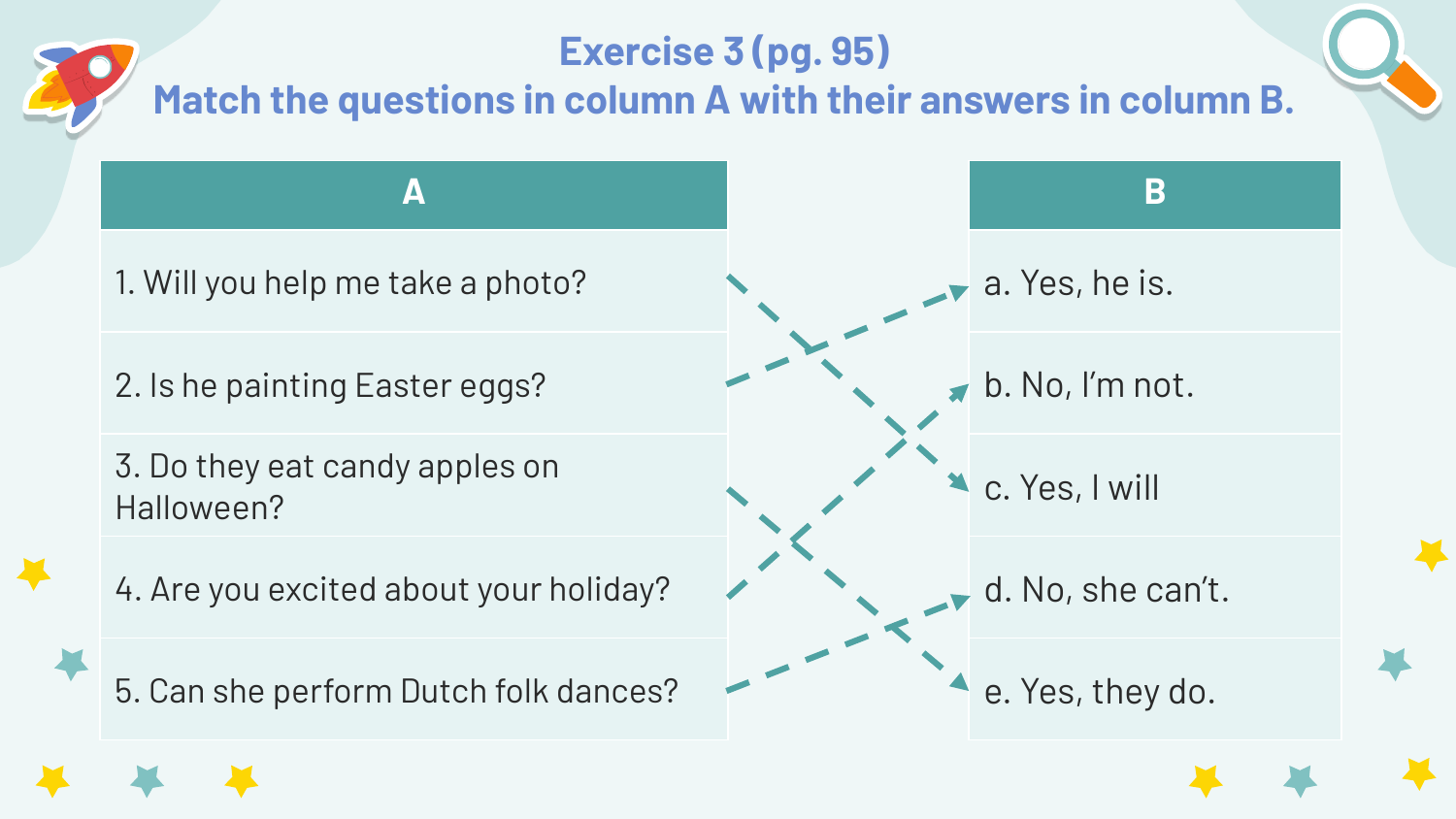

# Exercise 3 (pg. 95) Match the questions in column A with their answers in column B.
| A |
| --- |
| 1. Will you help me take a photo? |
| 2. Is he painting Easter eggs? |
| 3. Do they eat candy apples on Halloween? |
| 4. Are you excited about your holiday? |
| 5. Can she perform Dutch folk dances? |
| B |
| --- |
| a. Yes, he is. |
| b. No, I’m not. |
| c. Yes, I will |
| d. No, she can’t. |
| e. Yes, they do. |